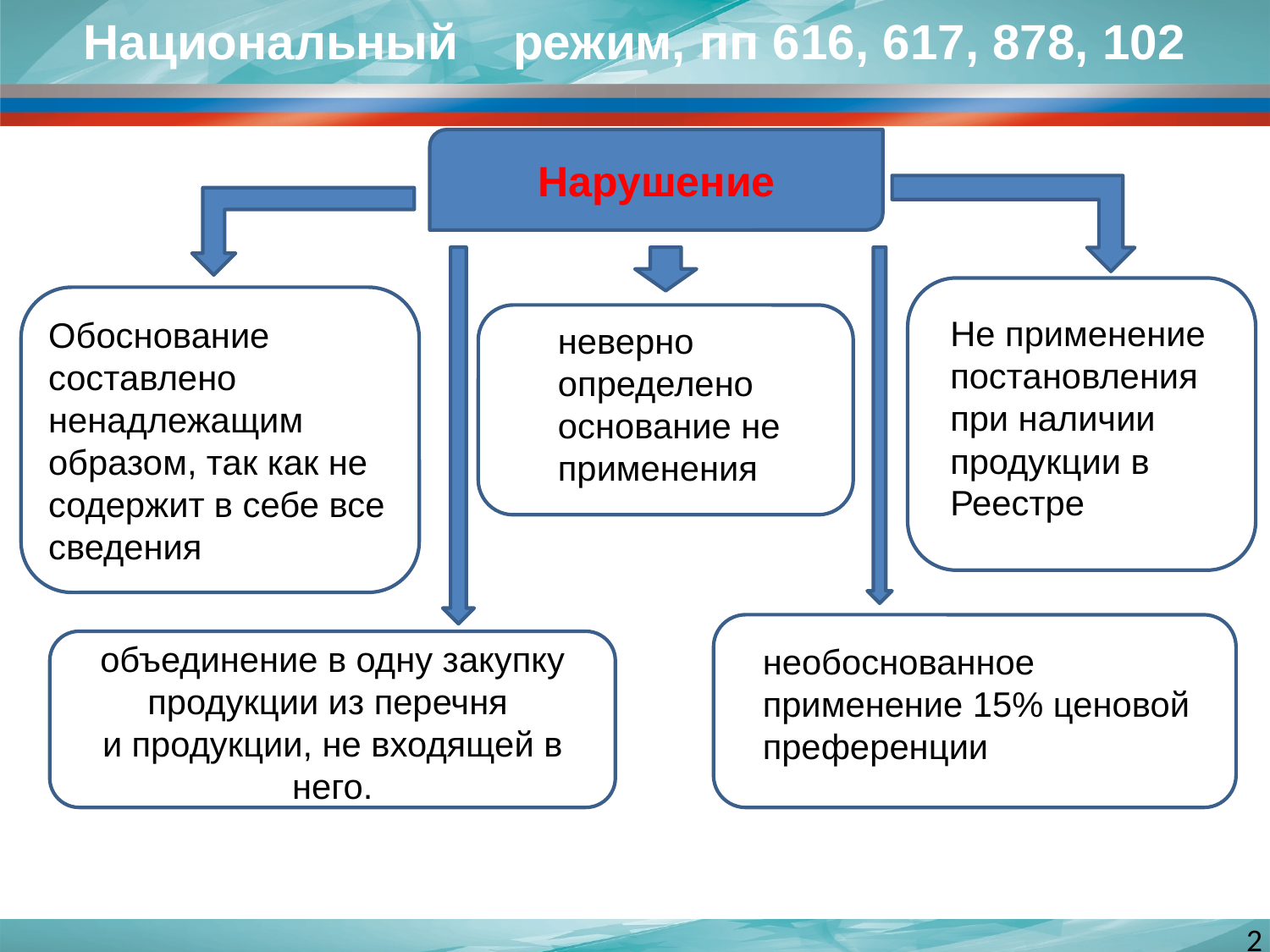

Национальный    режим, пп 616, 617, 878, 102

Нарушение

Обоснование составлено ненадлежащим образом, так как не содержит в себе все сведения

Не применение постановления при наличии продукции в Реестре
неверно
определено
основание не применения

объединение в одну закупку продукции из перечня
и продукции, не входящей в него.

необоснованное  применение 15% ценовой преференции
2